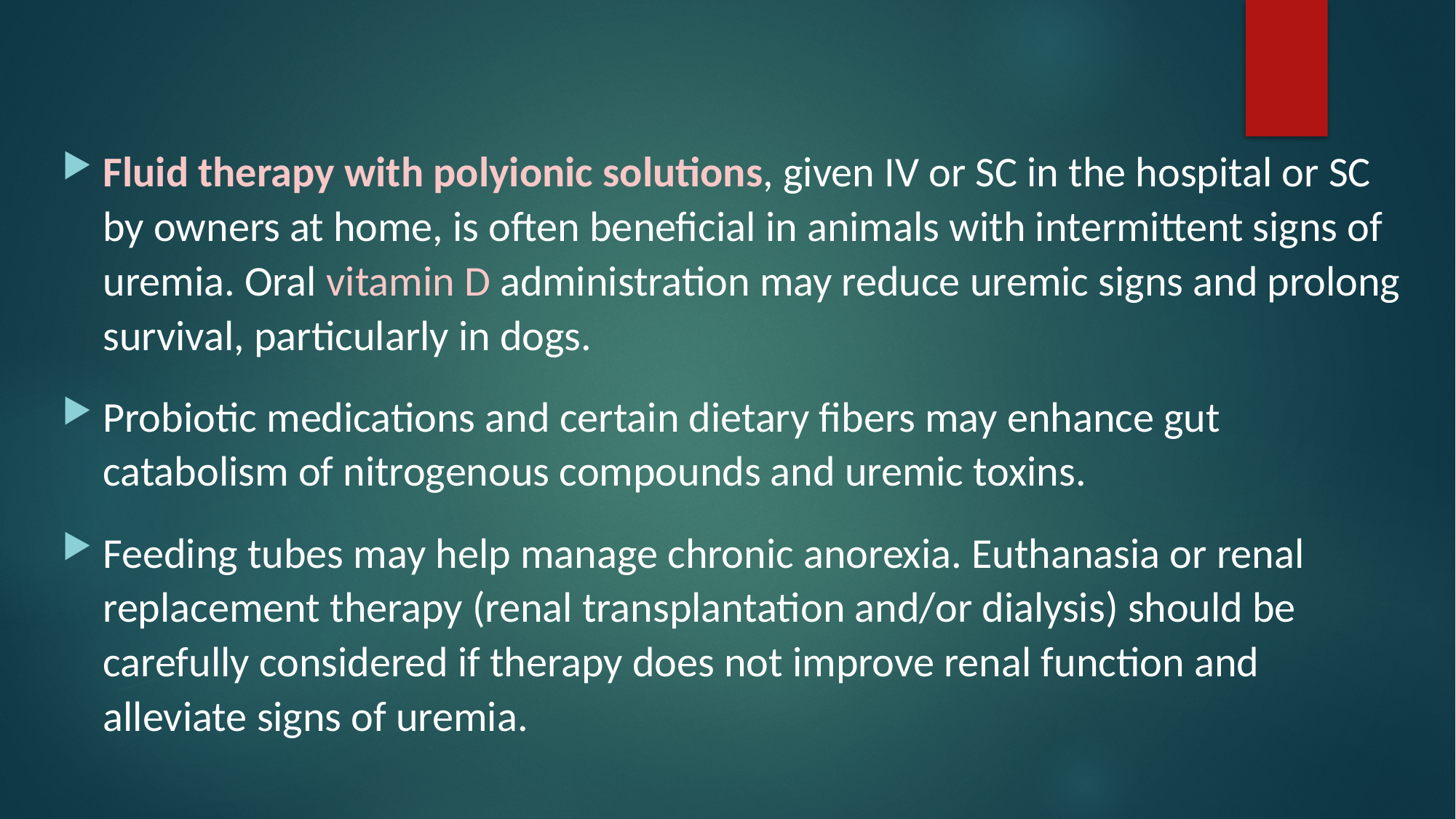

#
Fluid therapy with polyionic solutions, given IV or SC in the hospital or SC by owners at home, is often beneficial in animals with intermittent signs of uremia. Oral vitamin D administration may reduce uremic signs and prolong survival, particularly in dogs.
Probiotic medications and certain dietary fibers may enhance gut catabolism of nitrogenous compounds and uremic toxins.
Feeding tubes may help manage chronic anorexia. Euthanasia or renal replacement therapy (renal transplantation and/or dialysis) should be carefully considered if therapy does not improve renal function and alleviate signs of uremia.